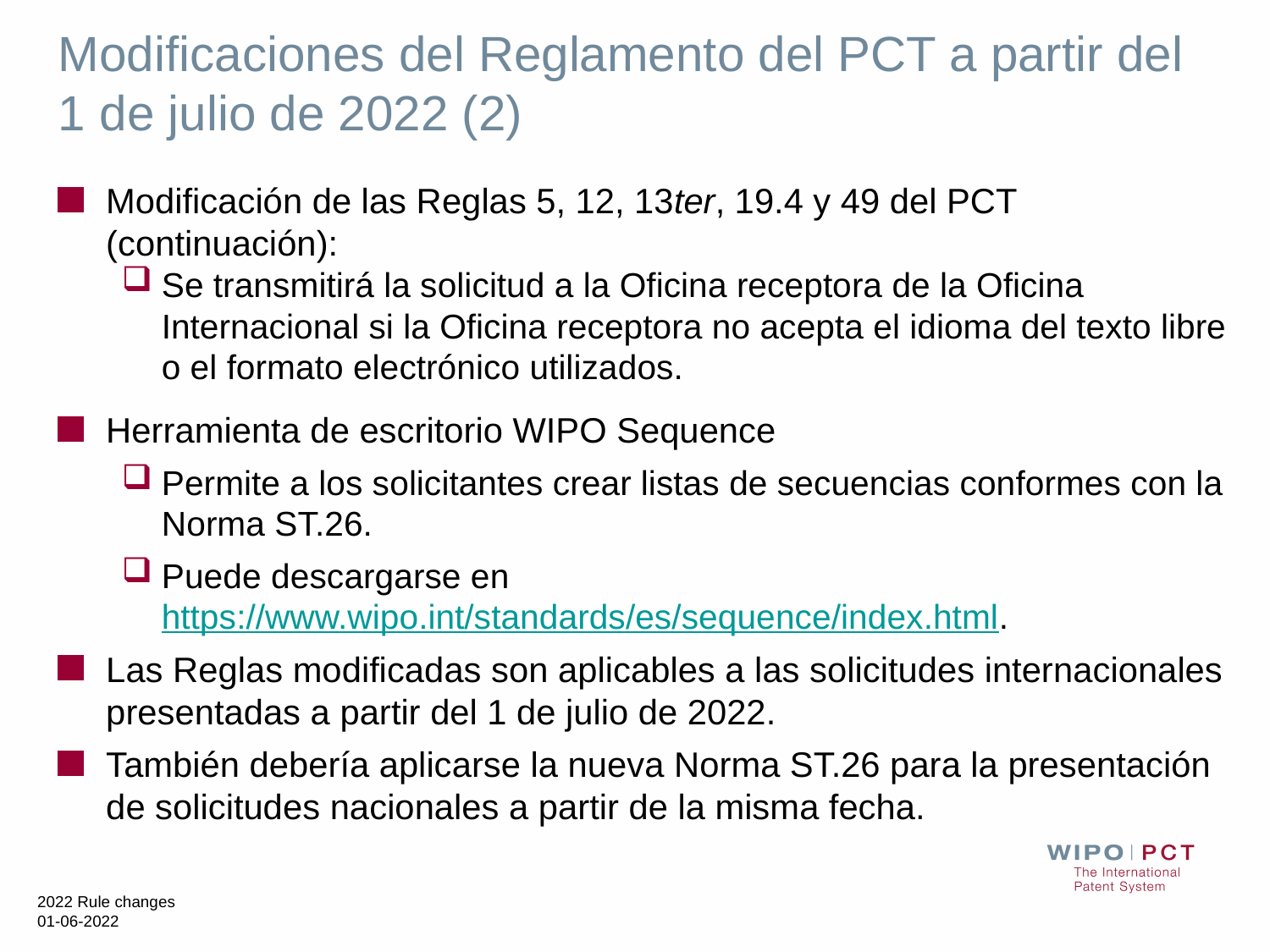

# Modificaciones del Reglamento del PCT a partir del 1 de julio de 2022 (2)
Modificación de las Reglas 5, 12, 13ter, 19.4 y 49 del PCT (continuación):
Se transmitirá la solicitud a la Oficina receptora de la Oficina Internacional si la Oficina receptora no acepta el idioma del texto libre o el formato electrónico utilizados.
Herramienta de escritorio WIPO Sequence
Permite a los solicitantes crear listas de secuencias conformes con la Norma ST.26.
Puede descargarse en https://www.wipo.int/standards/es/sequence/index.html.
Las Reglas modificadas son aplicables a las solicitudes internacionales presentadas a partir del 1 de julio de 2022.
También debería aplicarse la nueva Norma ST.26 para la presentación de solicitudes nacionales a partir de la misma fecha.